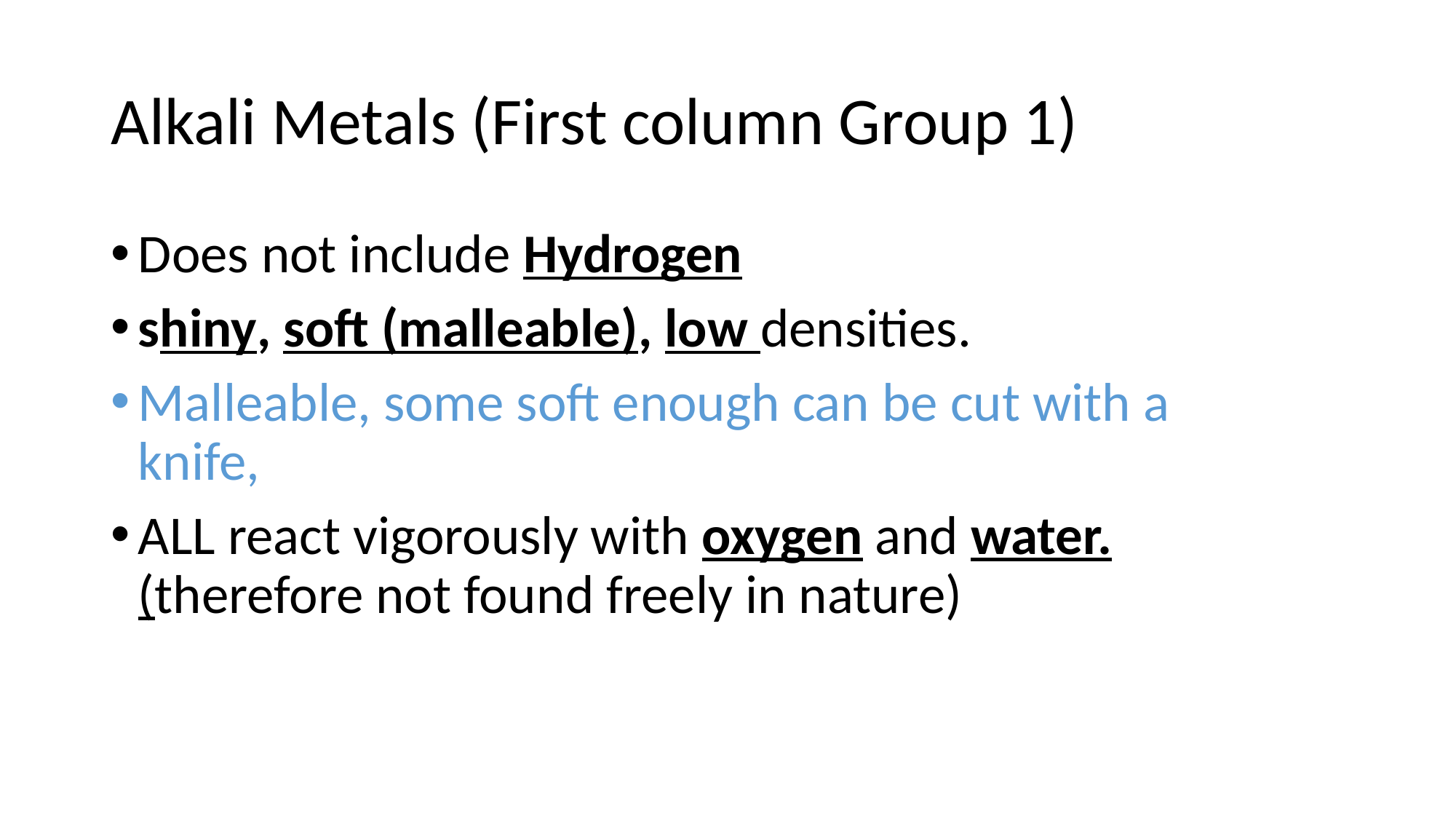

# Alkali Metals (First column Group 1)
Does not include Hydrogen
shiny, soft (malleable), low densities.
Malleable, some soft enough can be cut with a knife,
ALL react vigorously with oxygen and water. (therefore not found freely in nature)